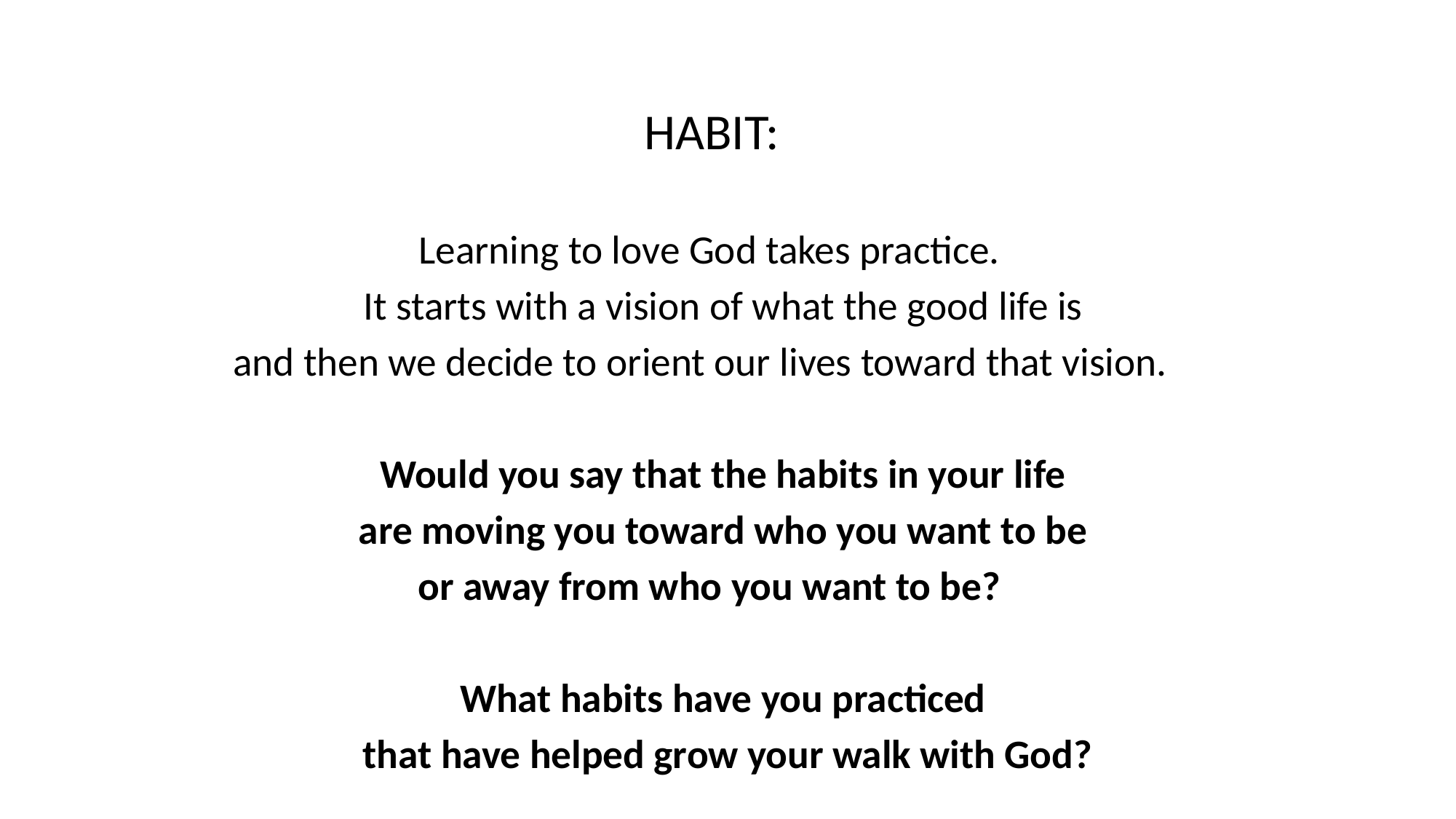

HABIT:

Learning to love God takes practice.
It starts with a vision of what the good life is
and then we decide to orient our lives toward that vision.

Would you say that the habits in your life
are moving you toward who you want to be
or away from who you want to be?

What habits have you practiced
that have helped grow your walk with God?